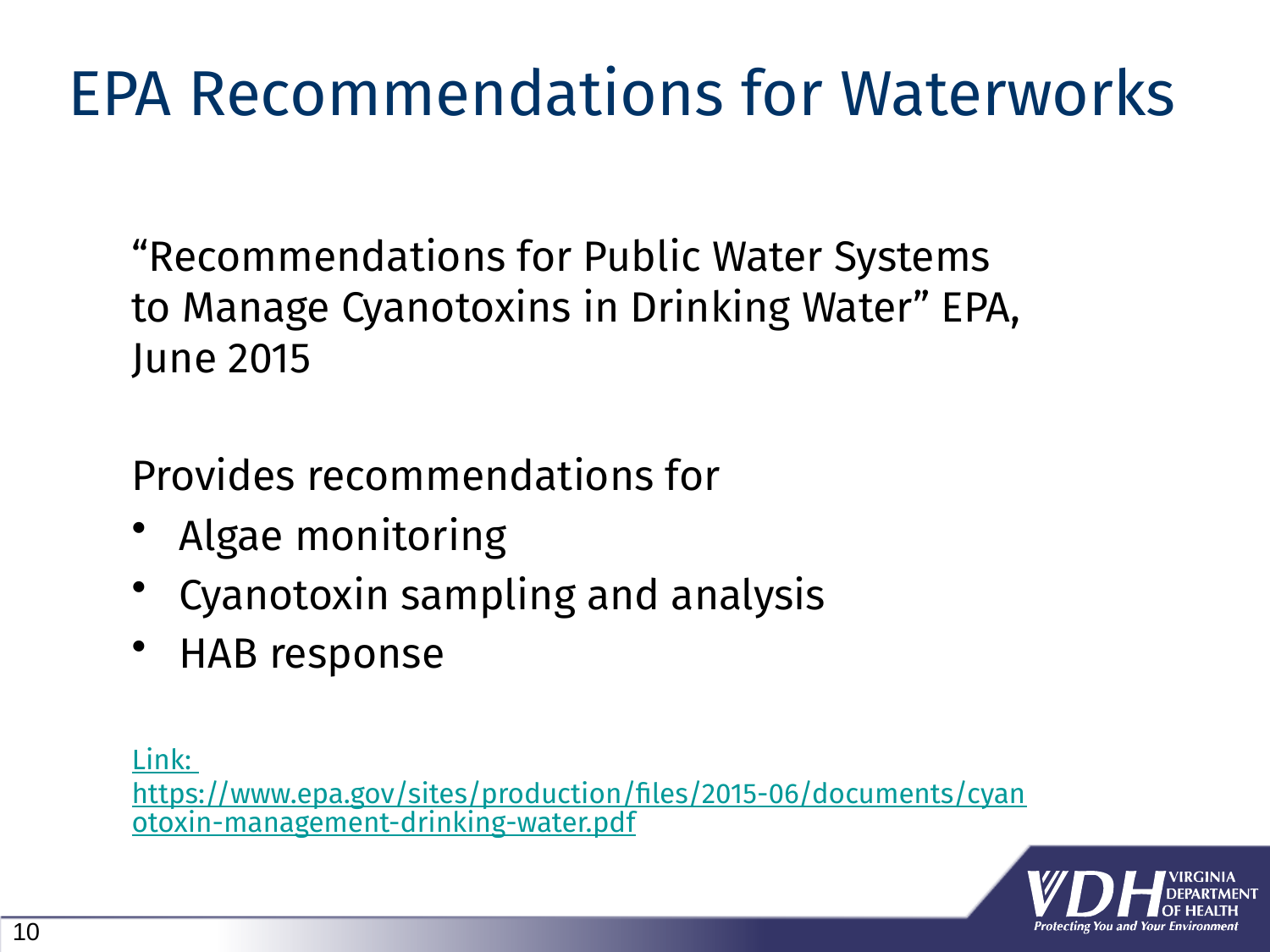

# EPA Recommendations for Waterworks
“Recommendations for Public Water Systems to Manage Cyanotoxins in Drinking Water” EPA, June 2015

Provides recommendations for
Algae monitoring
Cyanotoxin sampling and analysis
HAB response

Link: https://www.epa.gov/sites/production/files/2015-06/documents/cyanotoxin-management-drinking-water.pdf